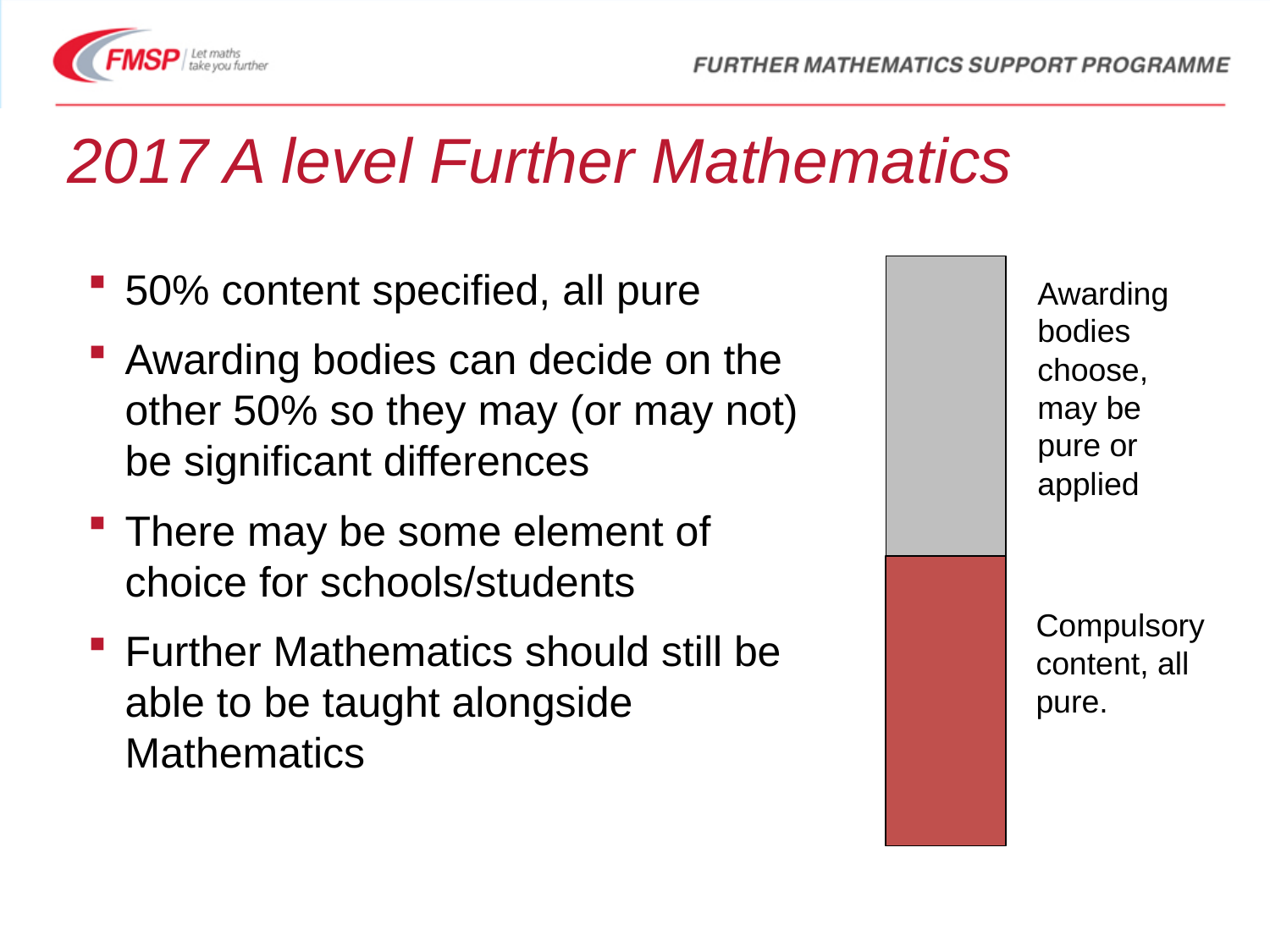

# 2017 A level Further Mathematics
50% content specified, all pure
Awarding bodies can decide on the other 50% so they may (or may not) be significant differences
There may be some element of choice for schools/students
Further Mathematics should still be able to be taught alongside Mathematics

Awarding bodies choose, may be pure or applied
Compulsory content, all pure.